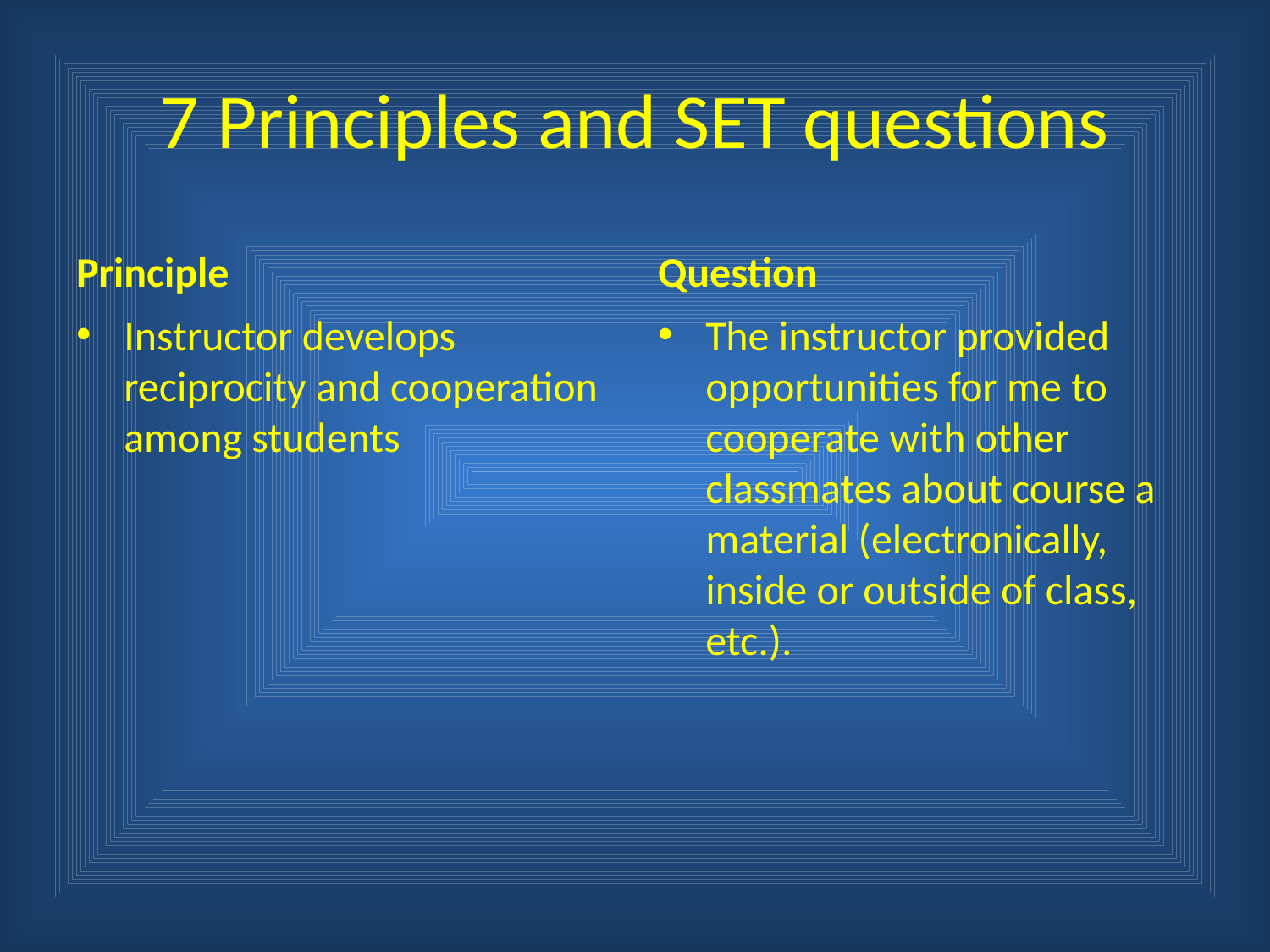

# 7 Principles and SET questions
Principle
Question
Instructor develops reciprocity and cooperation among students
The instructor provided opportunities for me to cooperate with other classmates about course a material (electronically, inside or outside of class, etc.).